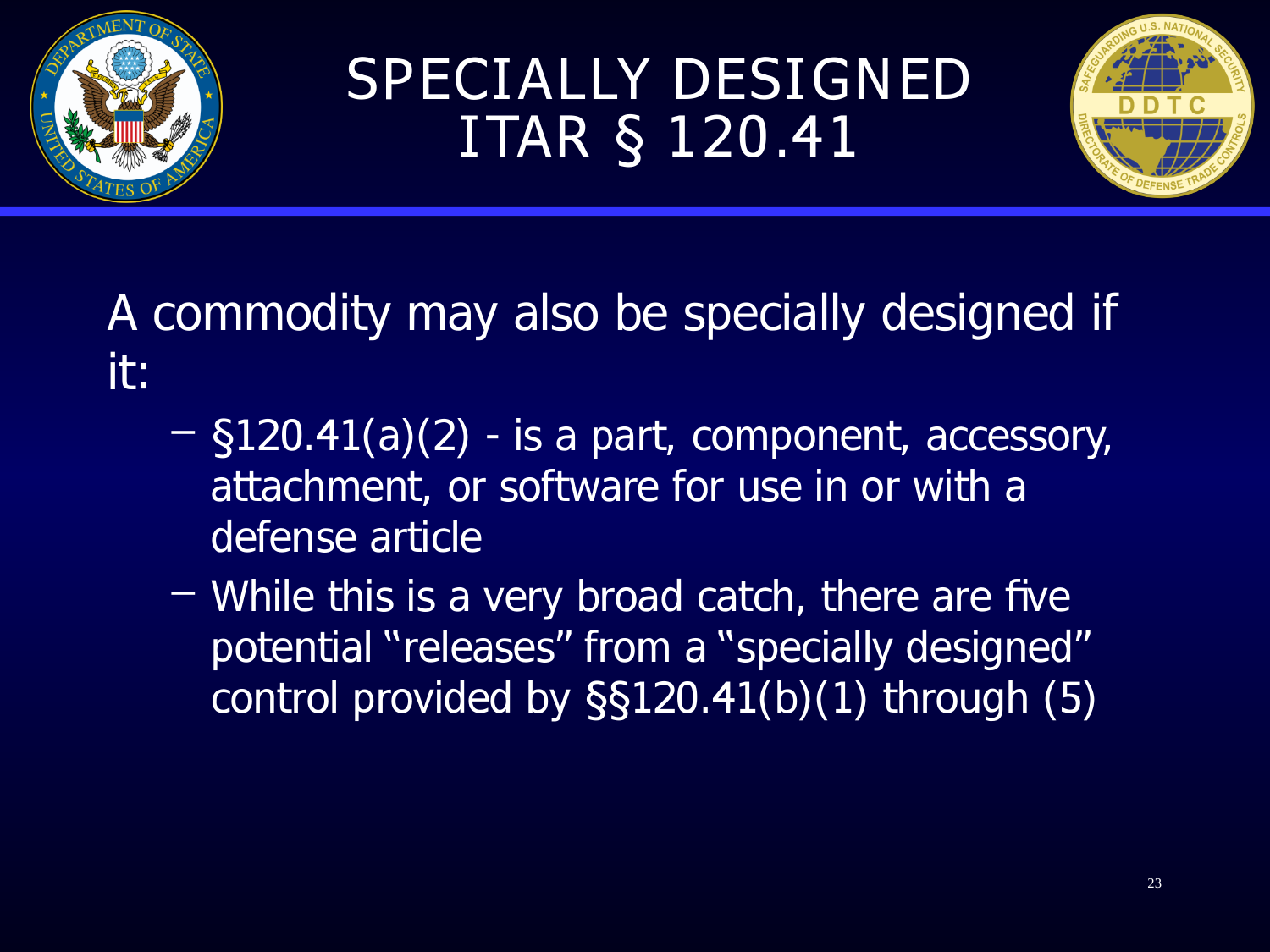

# Specially Designed ITAR § 120.41
A commodity may also be specially designed if it:
§120.41(a)(2) - is a part, component, accessory, attachment, or software for use in or with a defense article
While this is a very broad catch, there are five potential “releases” from a “specially designed” control provided by §§120.41(b)(1) through (5)

23